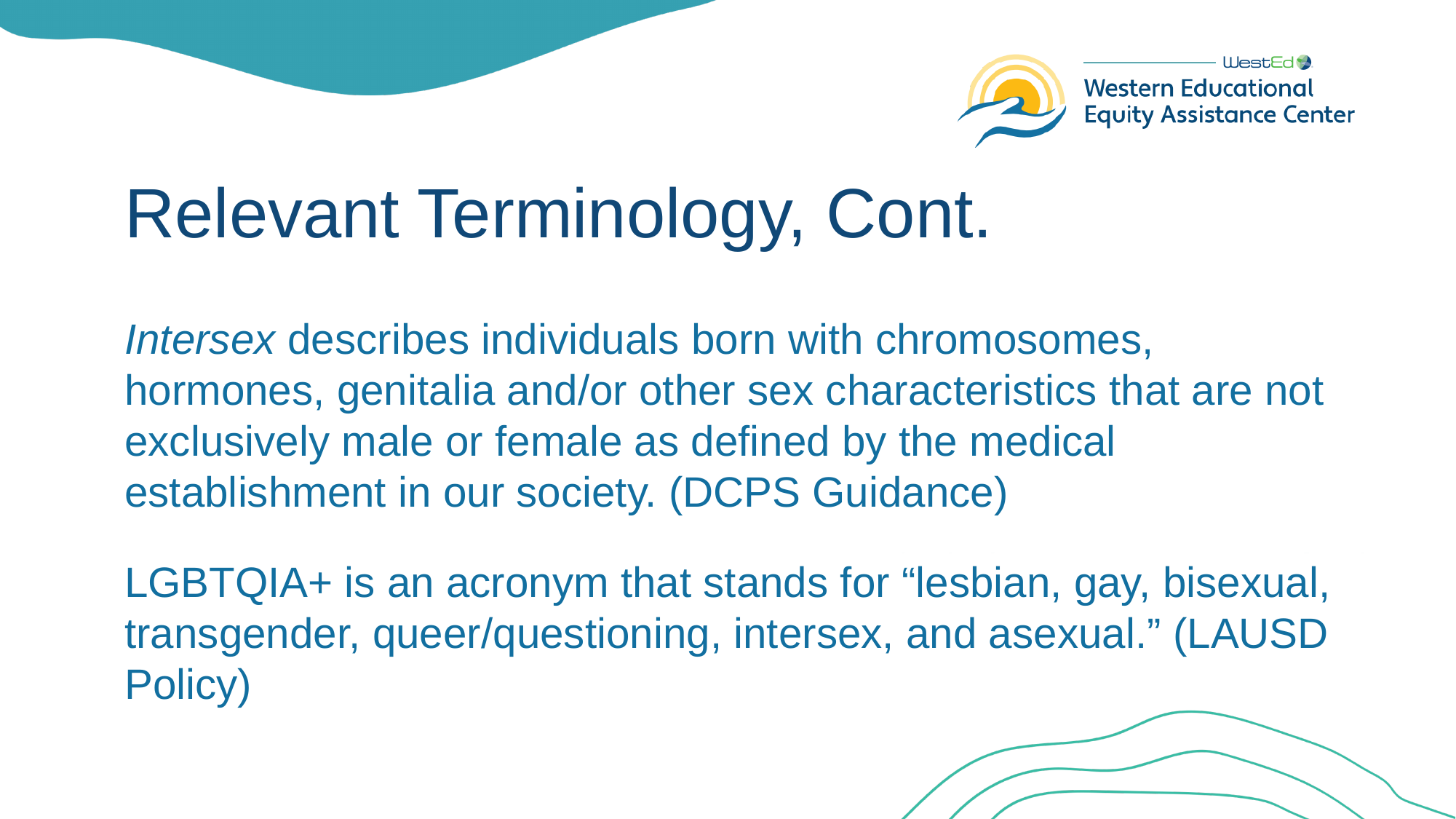

# Relevant Terminology, Cont.
Intersex describes individuals born with chromosomes, hormones, genitalia and/or other sex characteristics that are not exclusively male or female as defined by the medical establishment in our society. (DCPS Guidance)
LGBTQIA+ is an acronym that stands for “lesbian, gay, bisexual, transgender, queer/questioning, intersex, and asexual.” (LAUSD Policy)